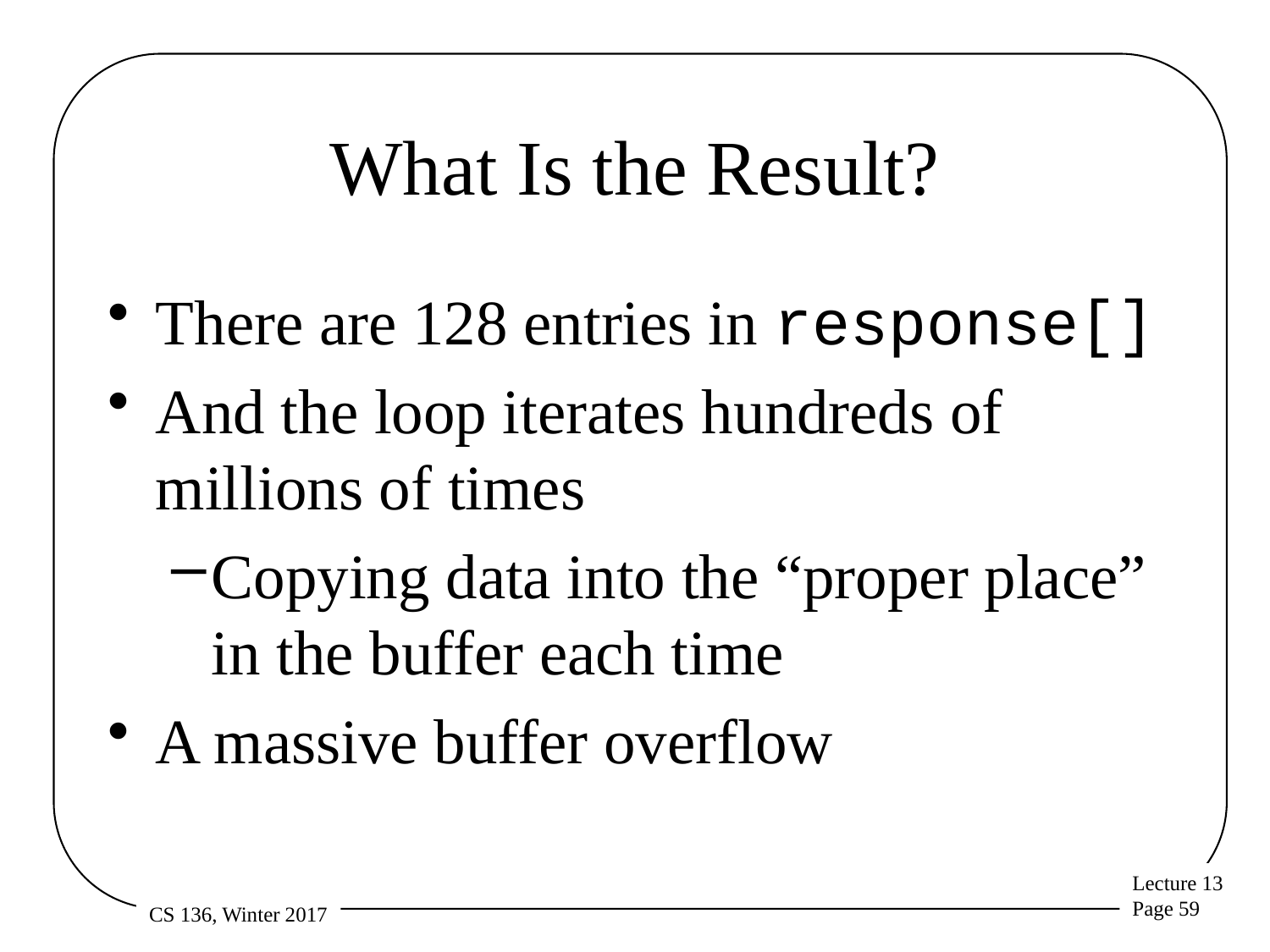

# What Is the Result?
There are 128 entries in response[]
And the loop iterates hundreds of millions of times
Copying data into the “proper place” in the buffer each time
A massive buffer overflow